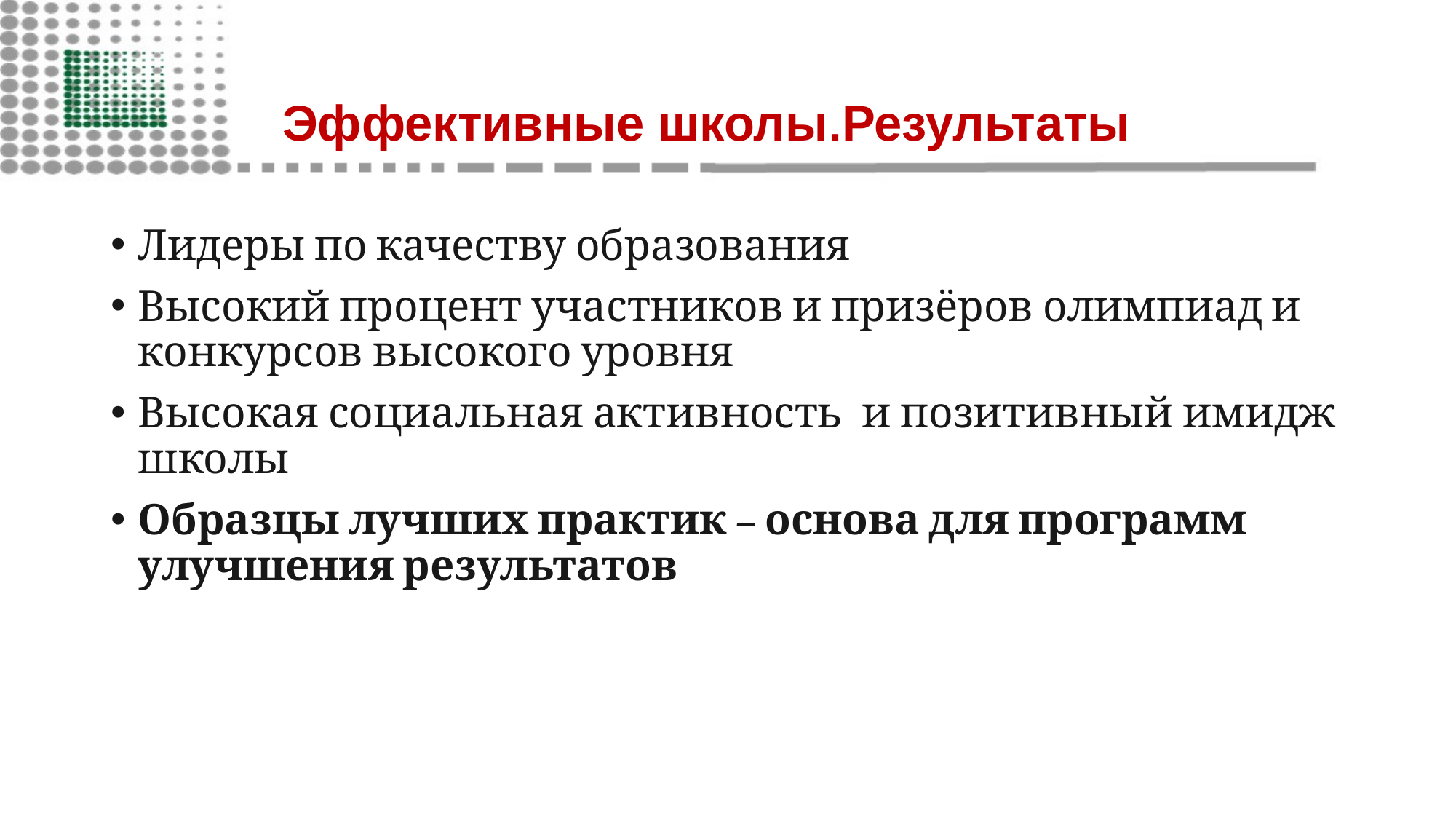

# Эффективные школы.Результаты
Лидеры по качеству образования
Высокий процент участников и призёров олимпиад и конкурсов высокого уровня
Высокая социальная активность  и позитивный имидж школы
Образцы лучших практик – основа для программ улучшения результатов